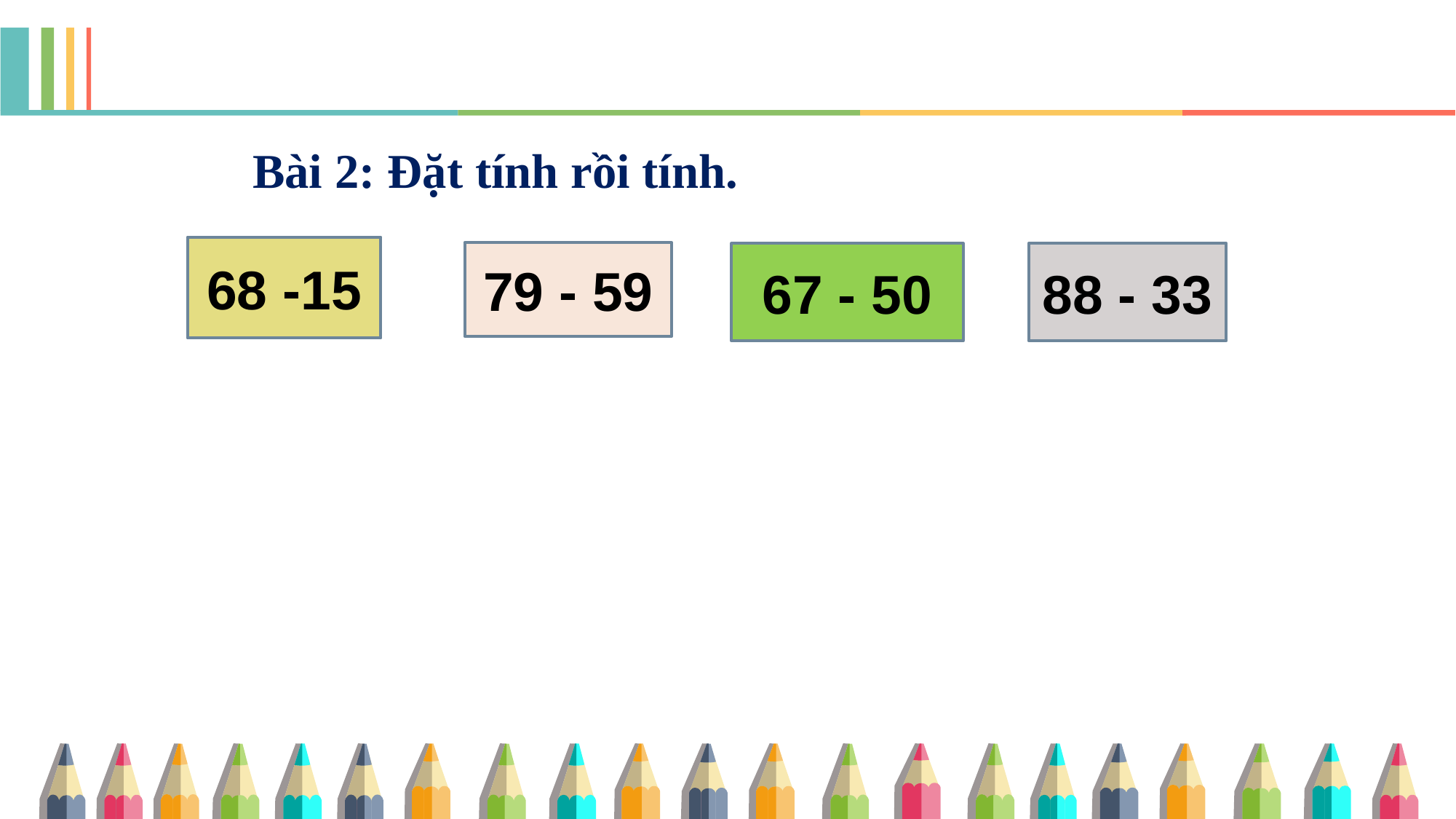

Bài 2: Đặt tính rồi tính.
68 -15
79 - 59
67 - 50
88 - 33